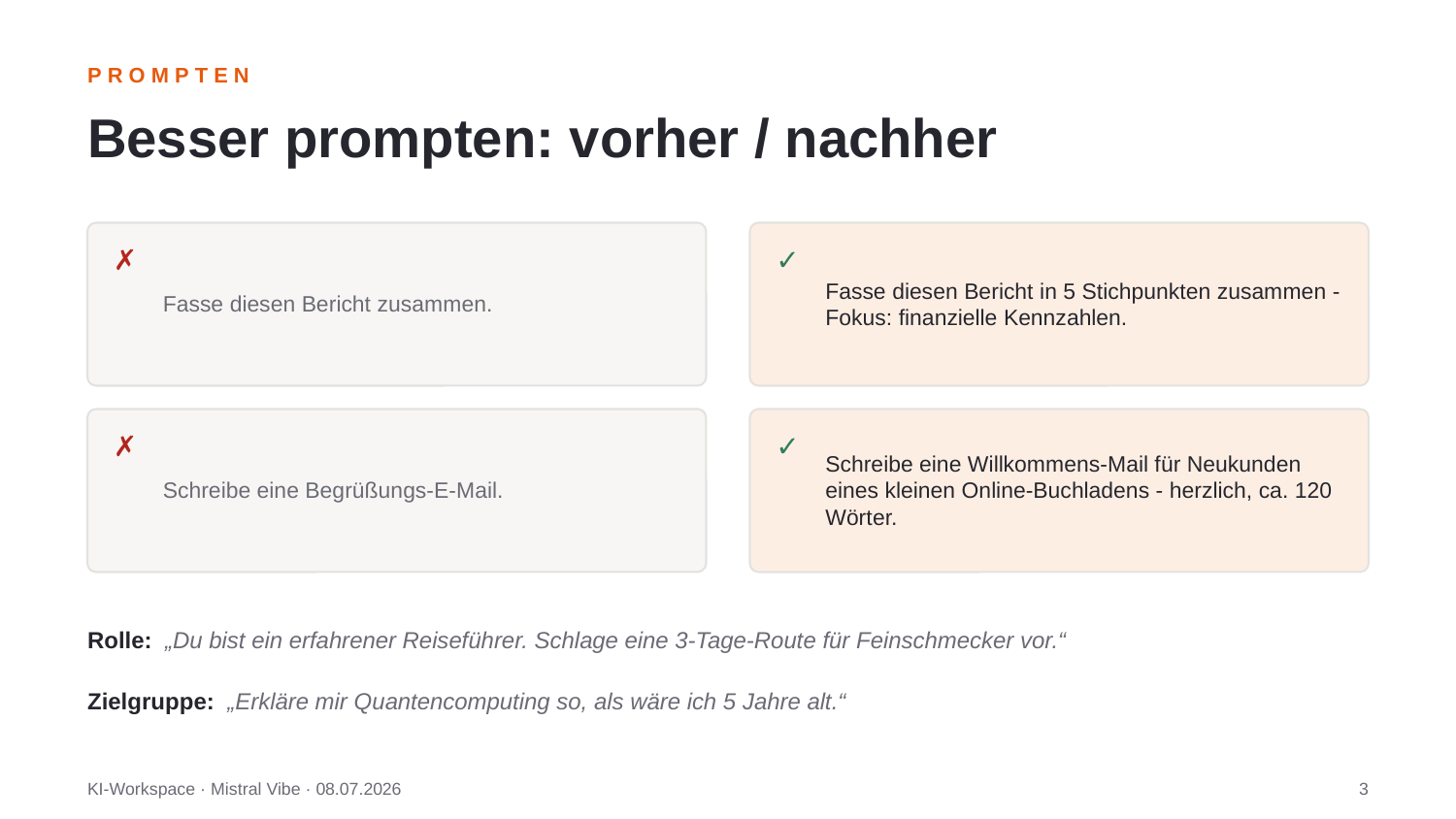

PROMPTEN
Besser prompten: vorher / nachher

Fasse diesen Bericht zusammen.
Fasse diesen Bericht in 5 Stichpunkten zusammen - Fokus: finanzielle Kennzahlen.
✗
✓

Schreibe eine Begrüßungs-E-Mail.
Schreibe eine Willkommens-Mail für Neukunden eines kleinen Online-Buchladens - herzlich, ca. 120 Wörter.
✗
✓
Rolle:  „Du bist ein erfahrener Reiseführer. Schlage eine 3-Tage-Route für Feinschmecker vor.“
Zielgruppe:  „Erkläre mir Quantencomputing so, als wäre ich 5 Jahre alt.“
KI-Workspace · Mistral Vibe · 08.07.2026
3